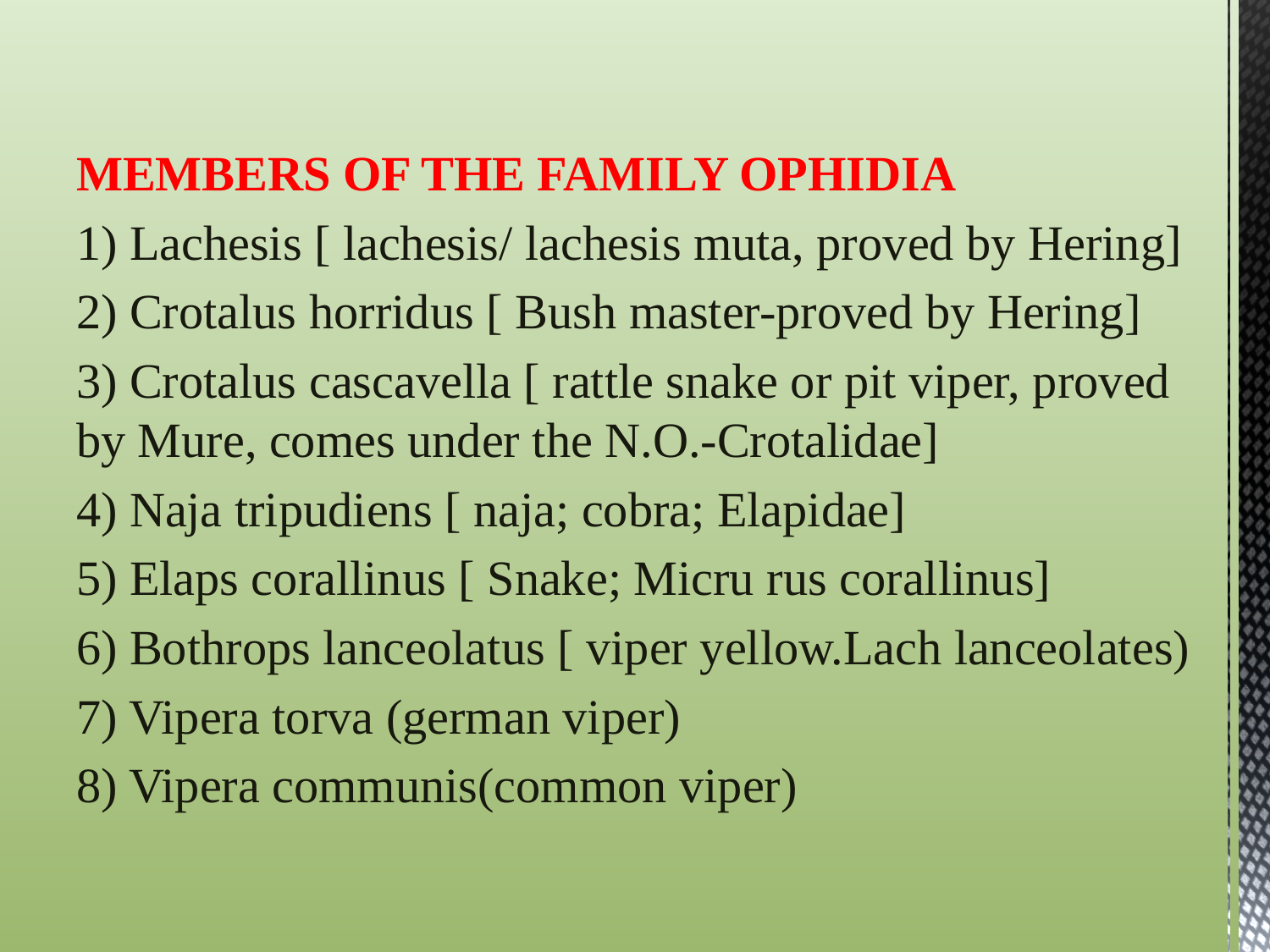

MEMBERS OF THE FAMILY OPHIDIA
1) Lachesis [ lachesis/ lachesis muta, proved by Hering]
2) Crotalus horridus [ Bush master-proved by Hering]
3) Crotalus cascavella [ rattle snake or pit viper, proved by Mure, comes under the N.O.-Crotalidae]
4) Naja tripudiens [ naja; cobra; Elapidae]
5) Elaps corallinus [ Snake; Micru rus corallinus]
6) Bothrops lanceolatus [ viper yellow.Lach lanceolates)
7) Vipera torva (german viper)
8) Vipera communis(common viper)